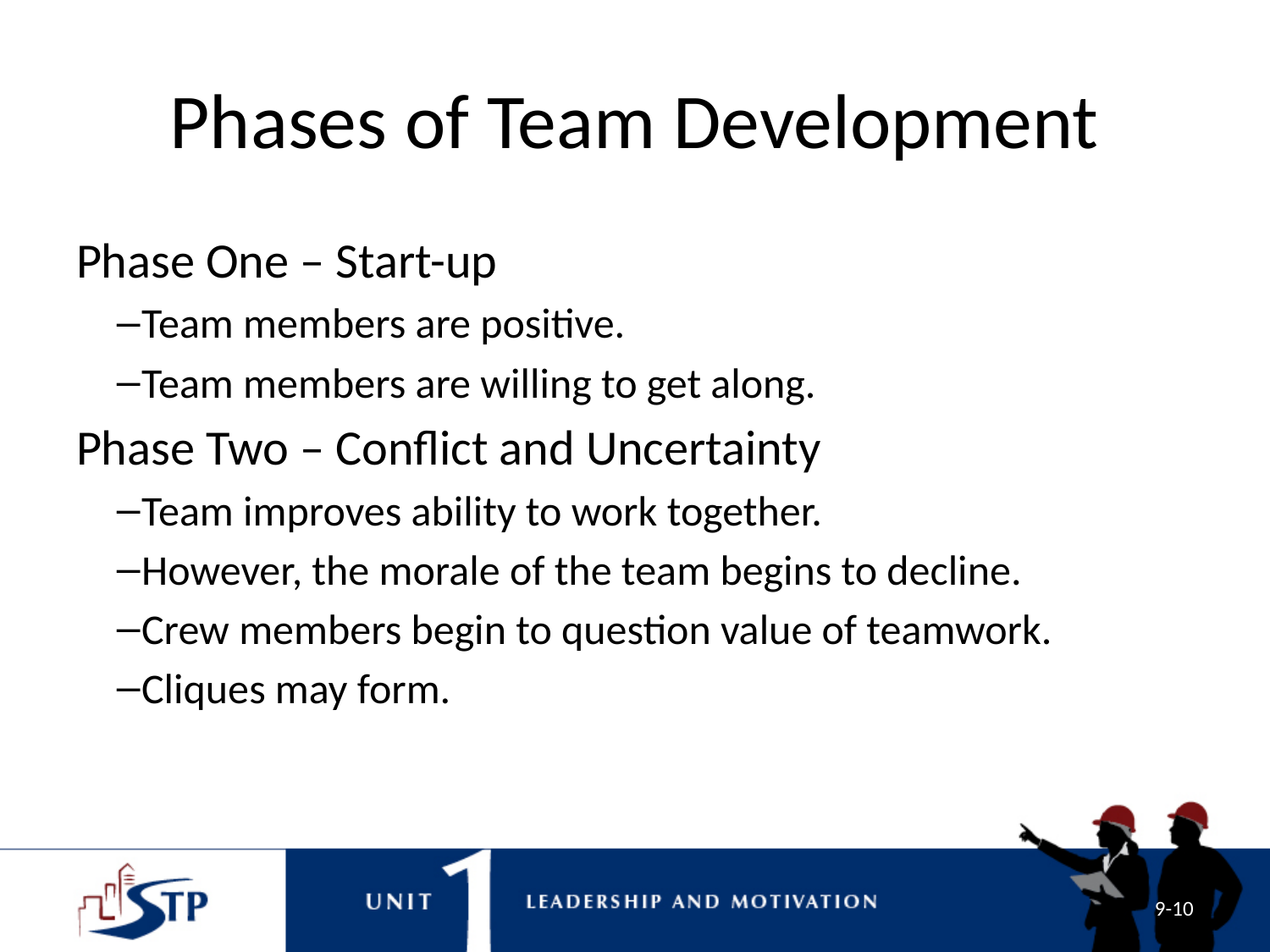

# Phases of Team Development
Phase One – Start-up
Team members are positive.
Team members are willing to get along.
Phase Two – Conflict and Uncertainty
Team improves ability to work together.
However, the morale of the team begins to decline.
Crew members begin to question value of teamwork.
Cliques may form.

9-10